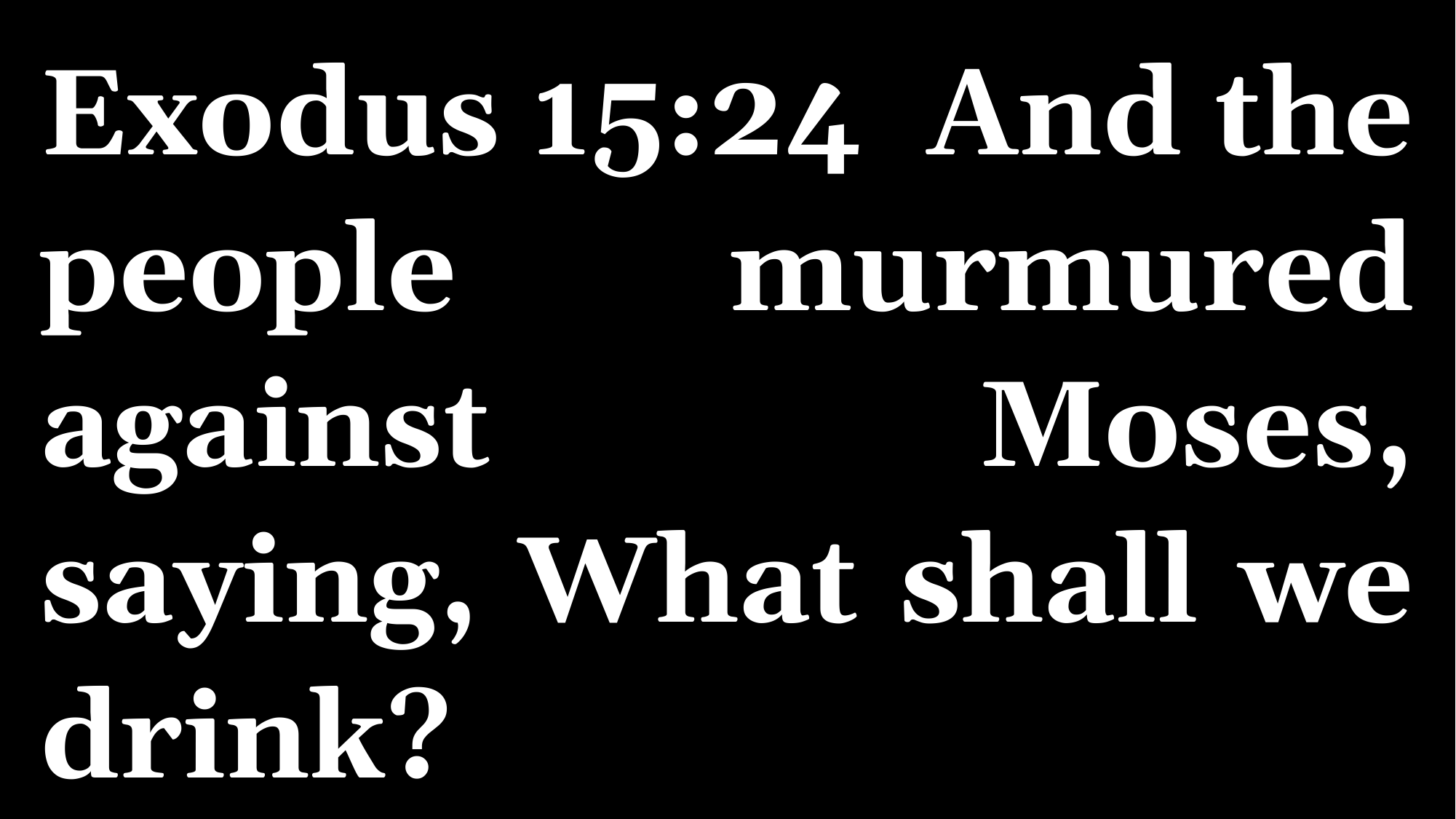

Exodus 15:24  And the people murmured against Moses, saying, What shall we drink?